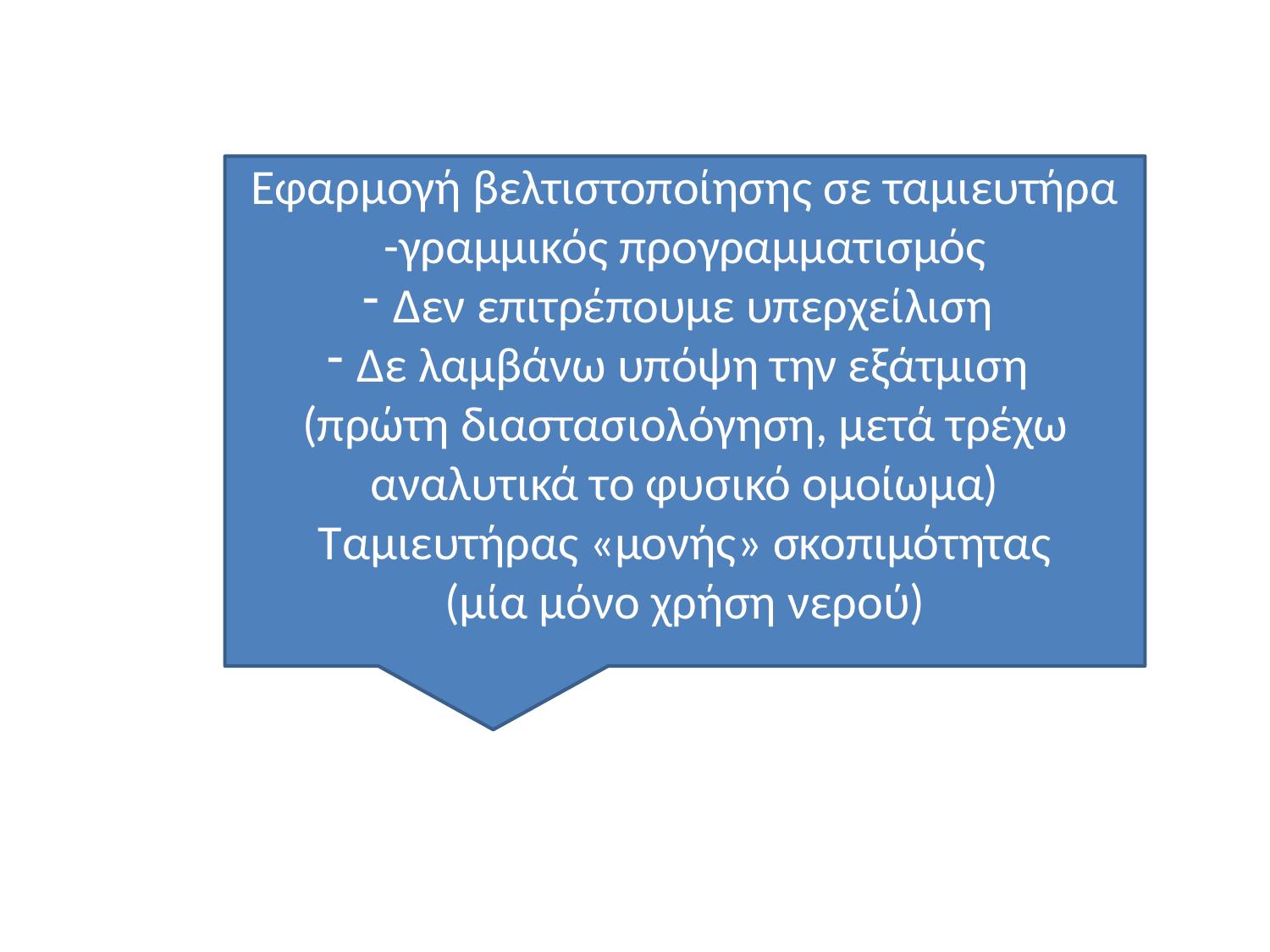

Εφαρμογή βελτιστοποίησης σε ταμιευτήρα
-γραμμικός προγραμματισμός
Δεν επιτρέπουμε υπερχείλιση
Δε λαμβάνω υπόψη την εξάτμιση
(πρώτη διαστασιολόγηση, μετά τρέχω αναλυτικά το φυσικό ομοίωμα)
Ταμιευτήρας «μονής» σκοπιμότητας
(μία μόνο χρήση νερού)